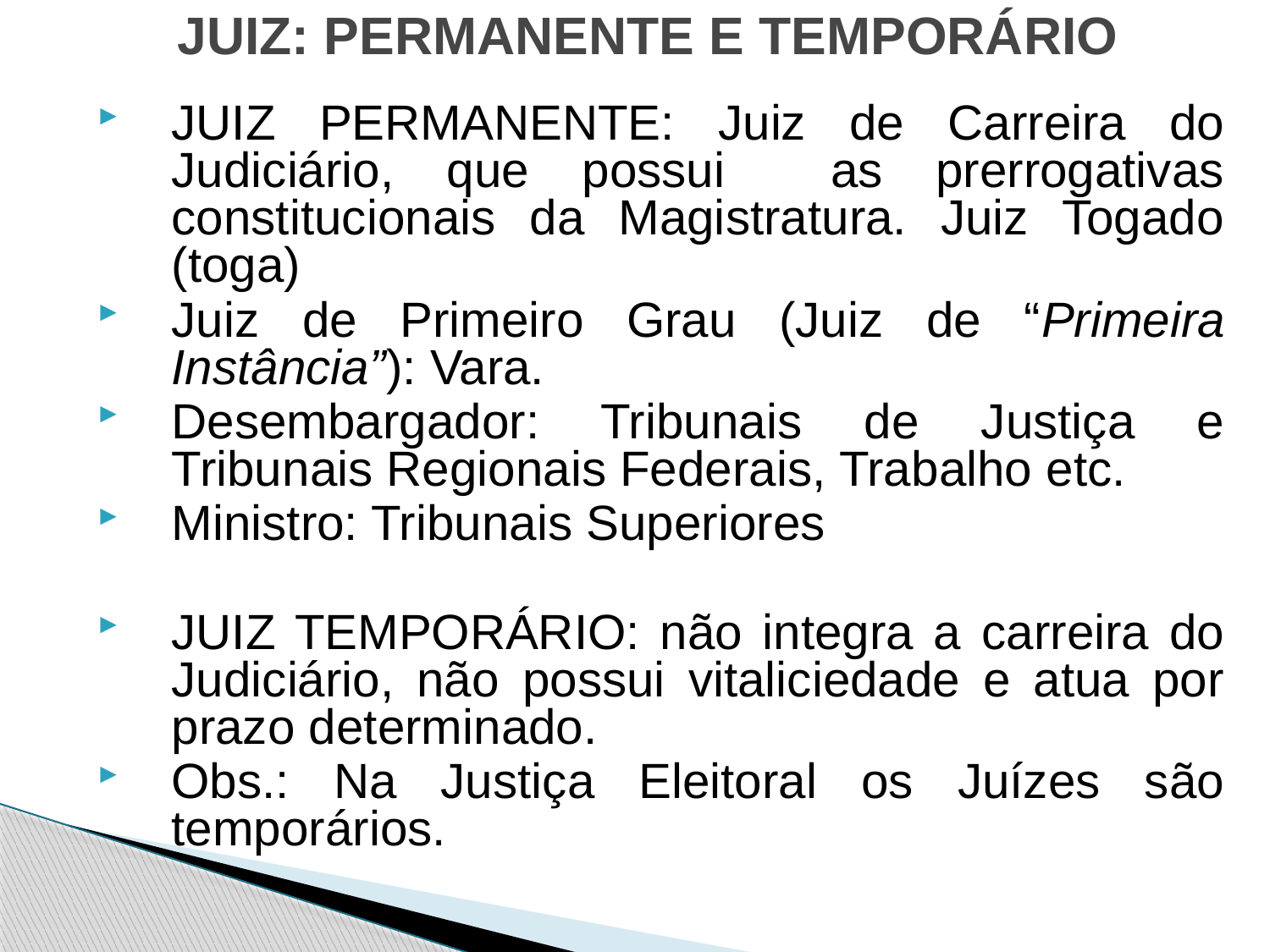

# JUIZ: PERMANENTE E TEMPORÁRIO
JUIZ PERMANENTE: Juiz de Carreira do Judiciário, que possui  as prerrogativas constitucionais da Magistratura. Juiz Togado (toga)
Juiz de Primeiro Grau (Juiz de “Primeira Instância”): Vara.
Desembargador: Tribunais de Justiça e Tribunais Regionais Federais, Trabalho etc.
Ministro: Tribunais Superiores

JUIZ TEMPORÁRIO: não integra a carreira do Judiciário, não possui vitaliciedade e atua por prazo determinado.
Obs.: Na Justiça Eleitoral os Juízes são temporários.